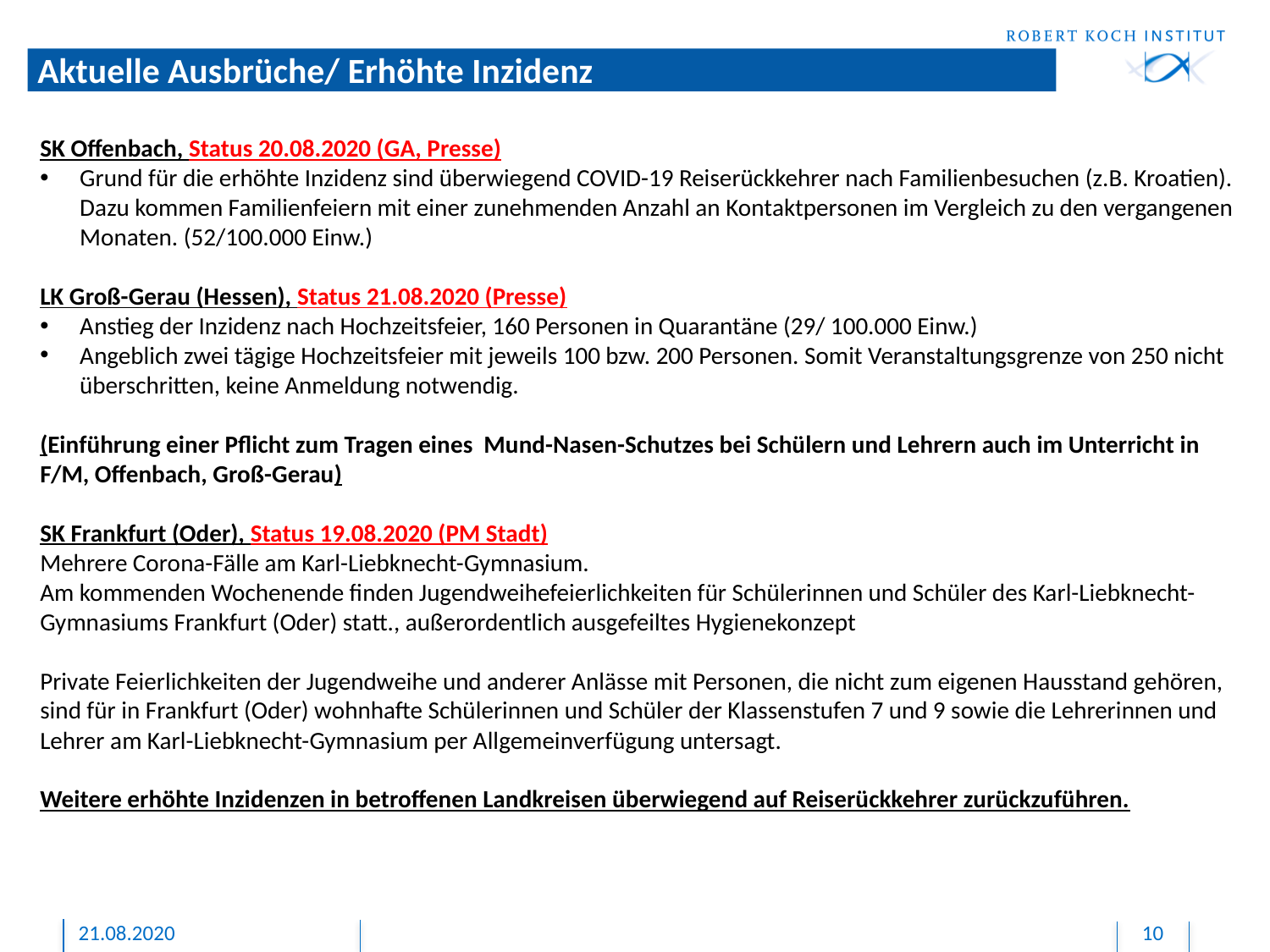

# Aktuelle Ausbrüche/ Erhöhte Inzidenz

SK Offenbach, Status 20.08.2020 (GA, Presse)
Grund für die erhöhte Inzidenz sind überwiegend COVID-19 Reiserückkehrer nach Familienbesuchen (z.B. Kroatien). Dazu kommen Familienfeiern mit einer zunehmenden Anzahl an Kontaktpersonen im Vergleich zu den vergangenen Monaten. (52/100.000 Einw.)

LK Groß-Gerau (Hessen), Status 21.08.2020 (Presse)
Anstieg der Inzidenz nach Hochzeitsfeier, 160 Personen in Quarantäne (29/ 100.000 Einw.)
Angeblich zwei tägige Hochzeitsfeier mit jeweils 100 bzw. 200 Personen. Somit Veranstaltungsgrenze von 250 nicht überschritten, keine Anmeldung notwendig.

(Einführung einer Pflicht zum Tragen eines  Mund-Nasen-Schutzes bei Schülern und Lehrern auch im Unterricht in F/M, Offenbach, Groß-Gerau)

SK Frankfurt (Oder), Status 19.08.2020 (PM Stadt)
Mehrere Corona-Fälle am Karl-Liebknecht-Gymnasium.
Am kommenden Wochenende finden Jugendweihefeierlichkeiten für Schülerinnen und Schüler des Karl-Liebknecht-Gymnasiums Frankfurt (Oder) statt., außerordentlich ausgefeiltes Hygienekonzept

Private Feierlichkeiten der Jugendweihe und anderer Anlässe mit Personen, die nicht zum eigenen Hausstand gehören, sind für in Frankfurt (Oder) wohnhafte Schülerinnen und Schüler der Klassenstufen 7 und 9 sowie die Lehrerinnen und Lehrer am Karl-Liebknecht-Gymnasium per Allgemeinverfügung untersagt.

Weitere erhöhte Inzidenzen in betroffenen Landkreisen überwiegend auf Reiserückkehrer zurückzuführen.

21.08.2020

10